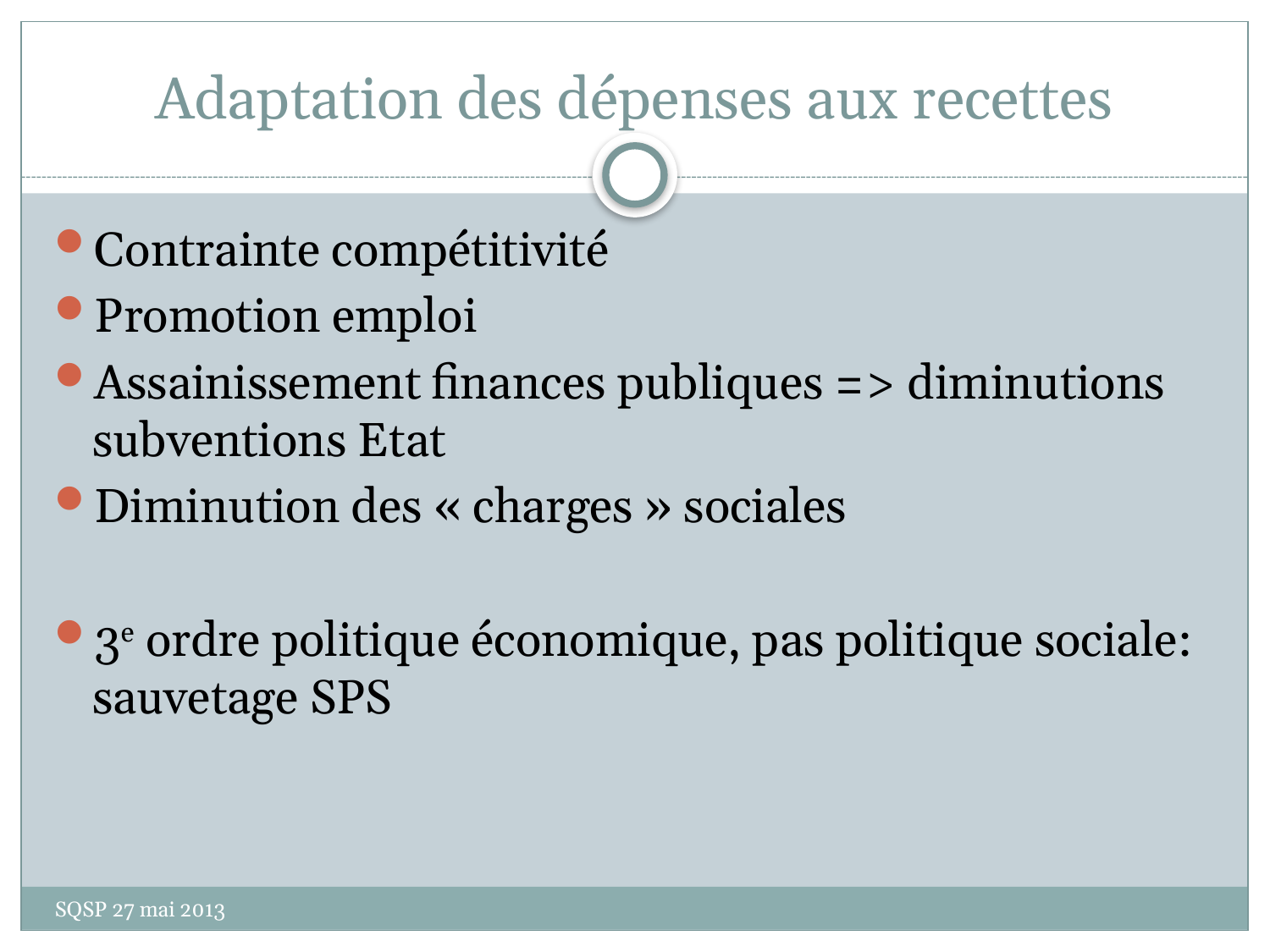

# Adaptation des dépenses aux recettes
Contrainte compétitivité
Promotion emploi
Assainissement finances publiques => diminutions subventions Etat
Diminution des « charges » sociales

3e ordre politique économique, pas politique sociale: sauvetage SPS
SQSP 27 mai 2013